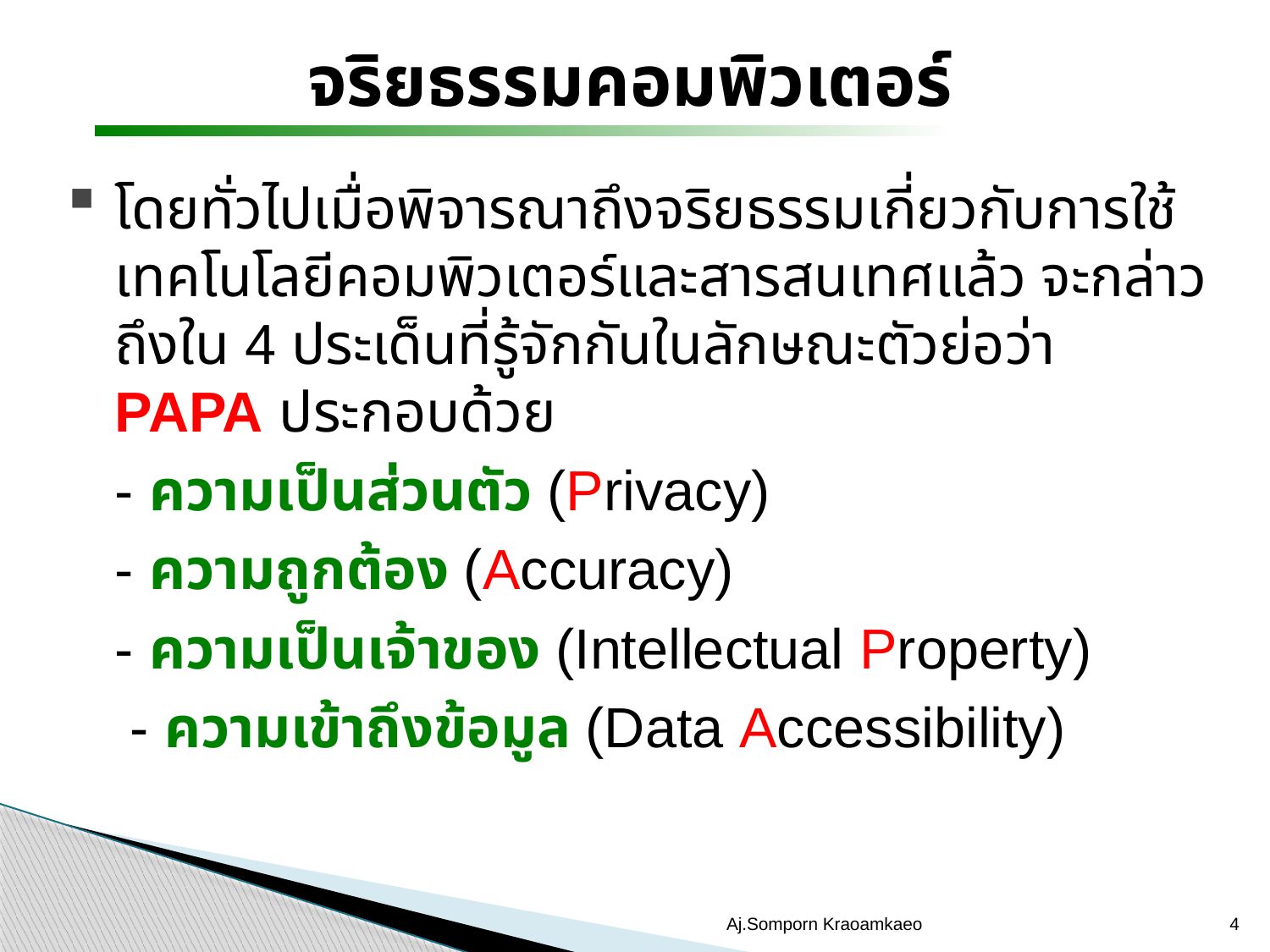

จริยธรรมคอมพิวเตอร์

โดยทั่วไปเมื่อพิจารณาถึงจริยธรรมเกี่ยวกับการใช้เทคโนโลยีคอมพิวเตอร์และสารสนเทศแล้ว จะกล่าวถึงใน 4 ประเด็นที่รู้จักกันในลักษณะตัวย่อว่า PAPA ประกอบด้วย
	- ความเป็นส่วนตัว (Privacy)
	- ความถูกต้อง (Accuracy)
	- ความเป็นเจ้าของ (Intellectual Property)
    - ความเข้าถึงข้อมูล (Data Accessibility)
Aj.Somporn Kraoamkaeo
4